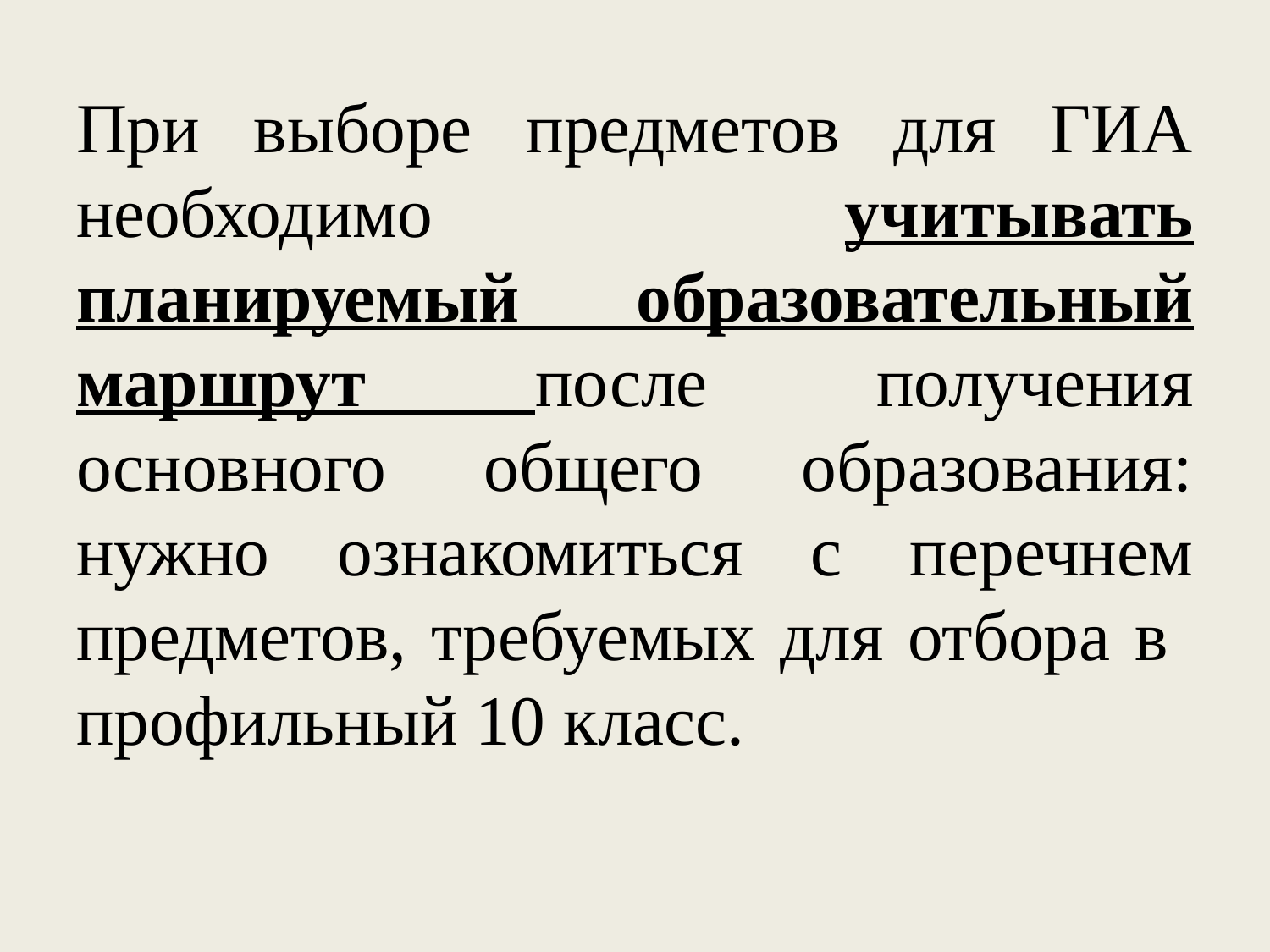

При выборе предметов для ГИА необходимо учитывать планируемый образовательный маршрут после получения основного общего образования: нужно ознакомиться с перечнем предметов, требуемых для отбора в  профильный 10 класс.